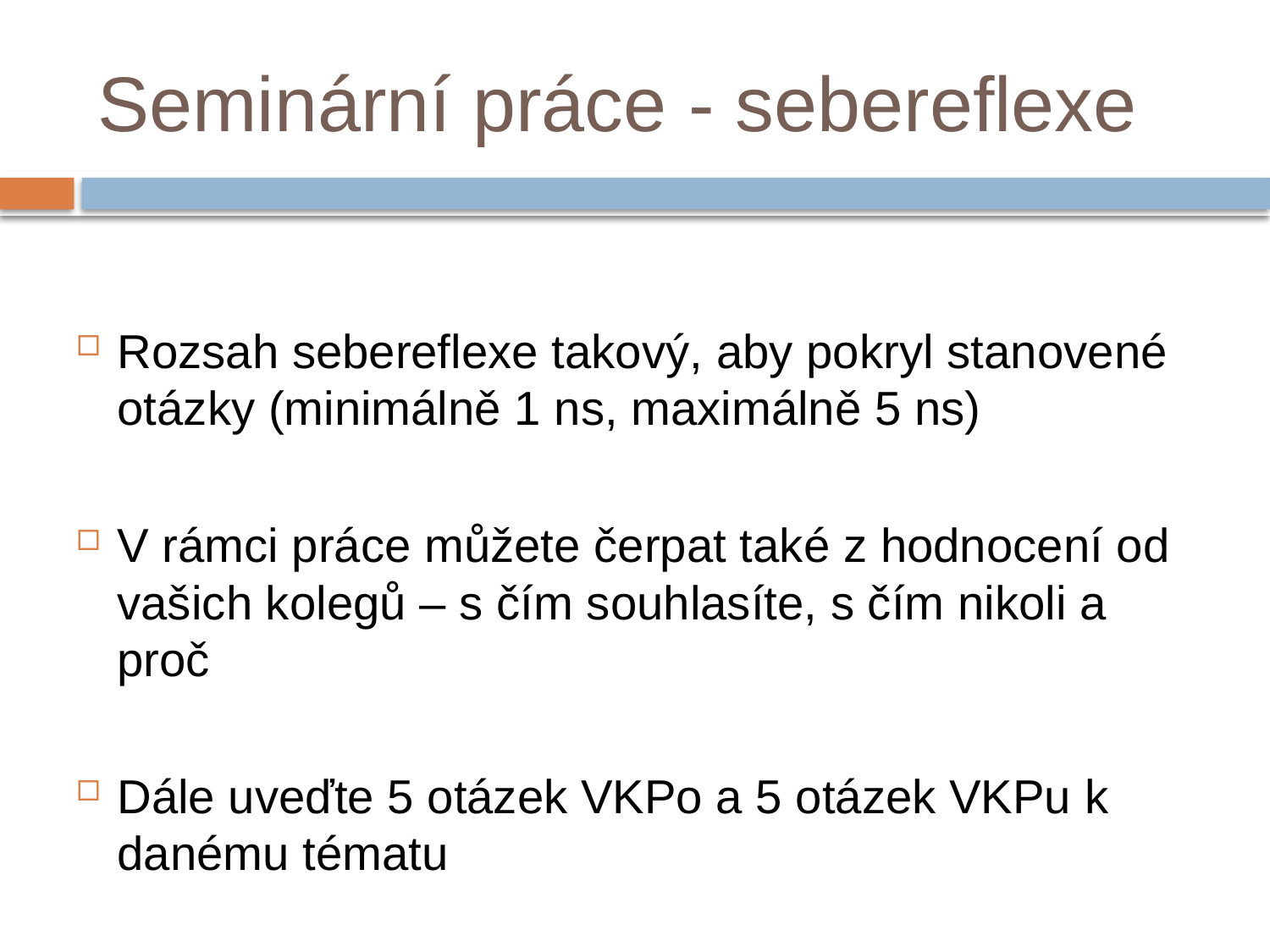

# Seminární práce - sebereflexe

Rozsah sebereflexe takový, aby pokryl stanovené otázky (minimálně 1 ns, maximálně 5 ns)

V rámci práce můžete čerpat také z hodnocení od vašich kolegů – s čím souhlasíte, s čím nikoli a proč

Dále uveďte 5 otázek VKPo a 5 otázek VKPu k danému tématu